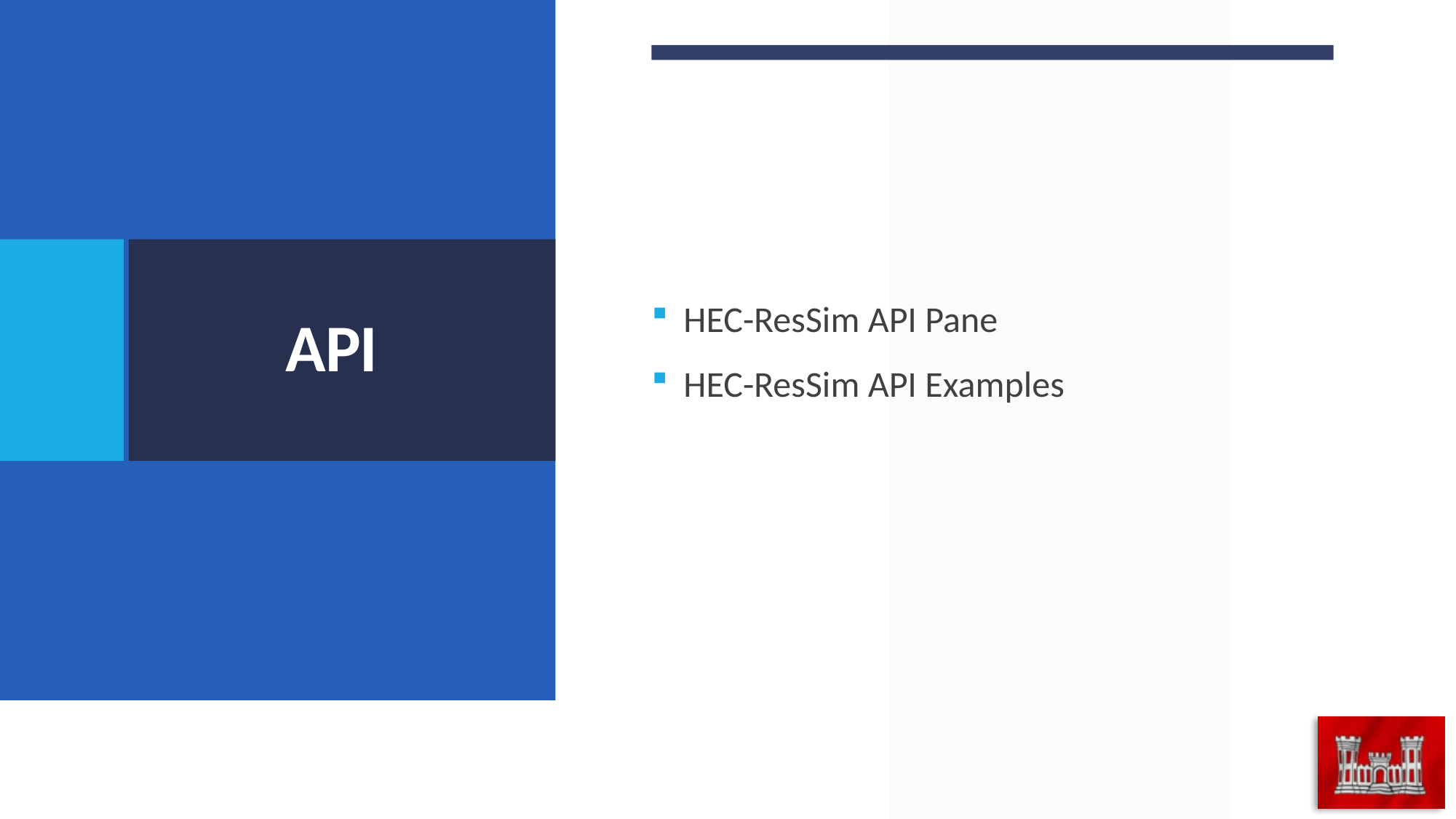

HEC-ResSim API Pane
HEC-ResSim API Examples
# API